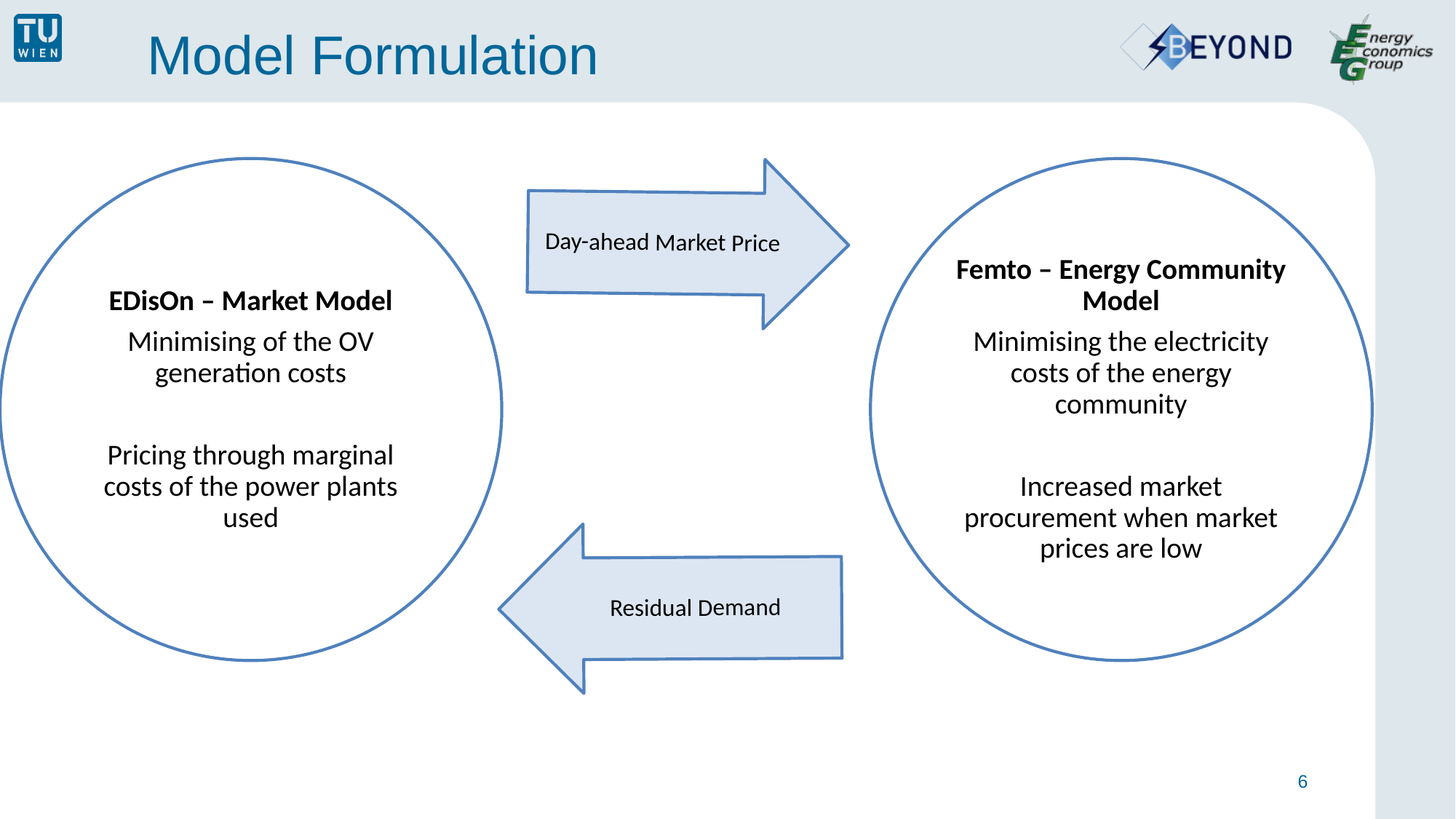

EDisOn – Market Model
Minimising of the OV generation costs

Pricing through marginal costs of the power plants used
Day-ahead Market Price
Femto – Energy Community Model
Minimising the electricity costs of the energy community

Increased market procurement when market prices are low
Residual Demand
Model Formulation
6